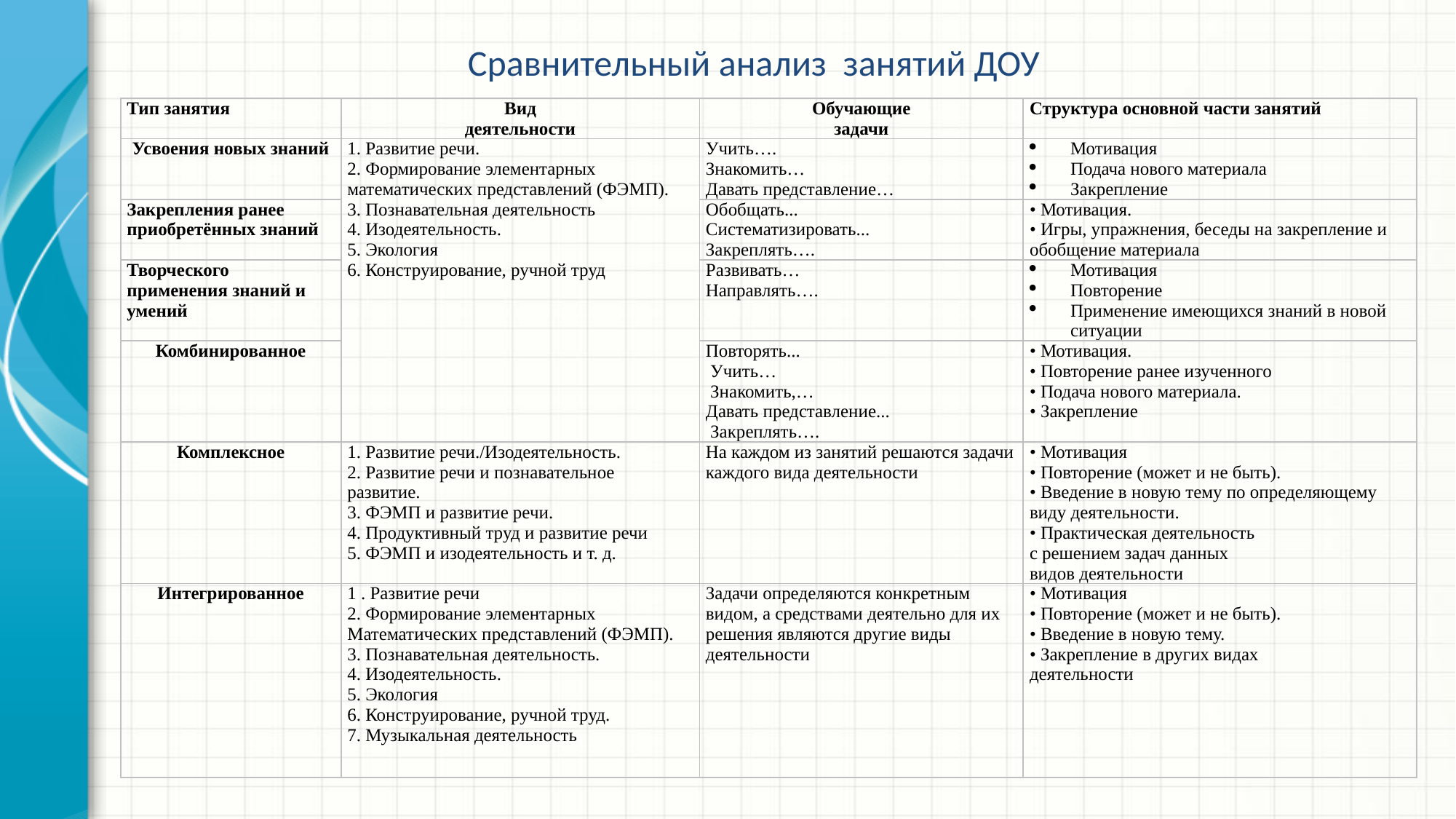

Сравнительный анализ  занятий ДОУ
| Тип занятия | Вид деятельности | Обучающие задачи | Структура основной части занятий |
| --- | --- | --- | --- |
| Усвоения новых знаний | 1. Развитие речи. 2. Формирование элементарных математических представлений (ФЭМП). 3. Познавательная деятельность 4. Изодеятельность. 5. Экология 6. Конструирование, ручной труд | Учить…. Знакомить… Давать представление… | Мотивация Подача нового материала Закрепление |
| Закрепления ранее приобретённых знаний |  | Обобщать... Систематизировать... Закреплять…. | • Мотивация. • Игры, упражнения, беседы на закрепление и обобщение материала |
| Творческого применения знаний и умений |  | Развивать… Направлять…. | Мотивация Повторение Применение имеющихся знаний в новой ситуации |
| Комбинированное |  | Повторять... Учить… Знакомить,… Давать представление... Закреплять…. | • Мотивация. • Повторение ранее изученного • Подача нового материала. • Закрепление |
| Комплексное | 1. Развитие речи./Изодеятельность. 2. Развитие речи и познавательное развитие. 3. ФЭМП и развитие речи. 4. Продуктивный труд и развитие речи 5. ФЭМП и изодеятельность и т. д. | На каждом из занятий решаются задачи каждого вида деятельности | • Мотивация • Повторение (может и не быть). • Введение в новую тему по определяющему виду деятельности. • Практическая деятельность с решением задач данных видов деятельности |
| Интегрированное | 1 . Развитие речи 2. Формирование элементарных Математических представлений (ФЭМП). 3. Познавательная деятельность. 4. Изодеятельность. 5. Экология 6. Конструирование, ручной труд. 7. Музыкальная деятельность | Задачи определяются конкретным видом, а средствами деятельно для их решения являются другие виды деятельности | • Мотивация • Повторение (может и не быть). • Введение в новую тему. • Закрепление в других видах деятельности |